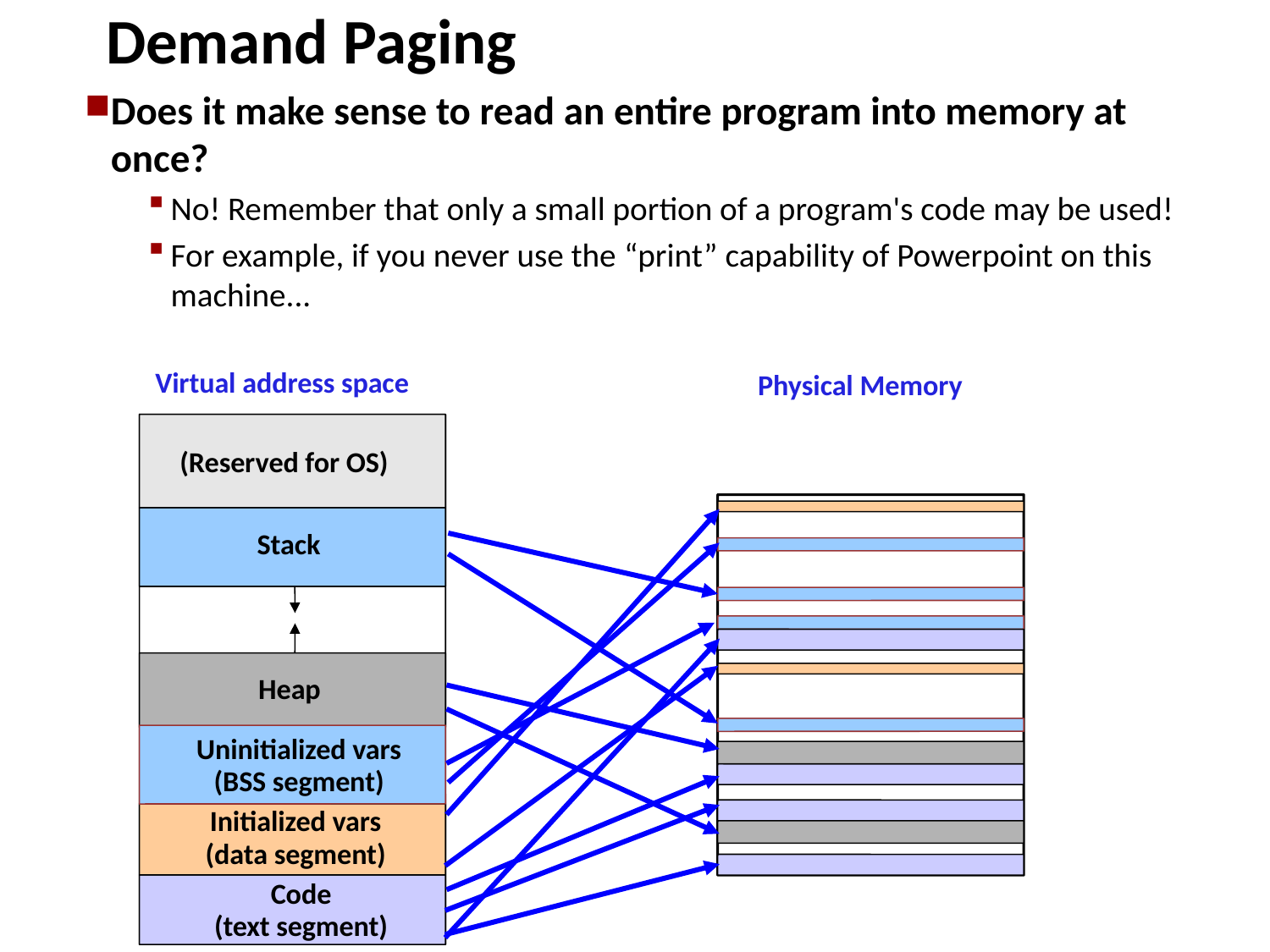

Demand Paging
Does it make sense to read an entire program into memory at once?
No! Remember that only a small portion of a program's code may be used!
For example, if you never use the “print” capability of Powerpoint on this machine...

Virtual address space
Physical Memory

(Reserved for OS)‏

Stack

Heap

Uninitialized vars
(BSS segment)‏

Initialized vars
(data segment)‏

Code
(text segment)‏